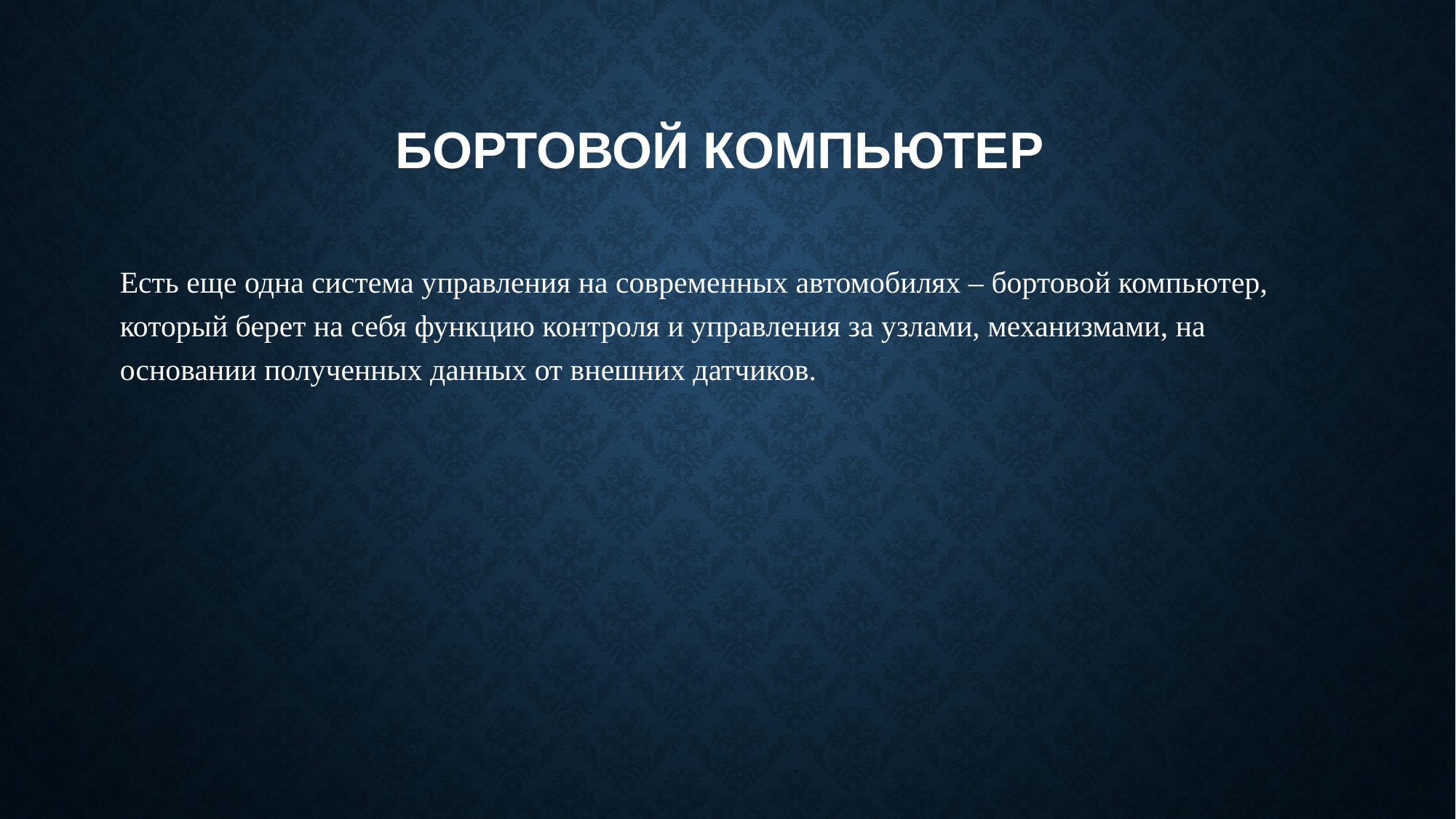

# Бортовой компьютер
Есть еще одна система управления на современных автомобилях – бортовой компьютер, который берет на себя функцию контроля и управления за узлами, механизмами, на основании полученных данных от внешних датчиков.